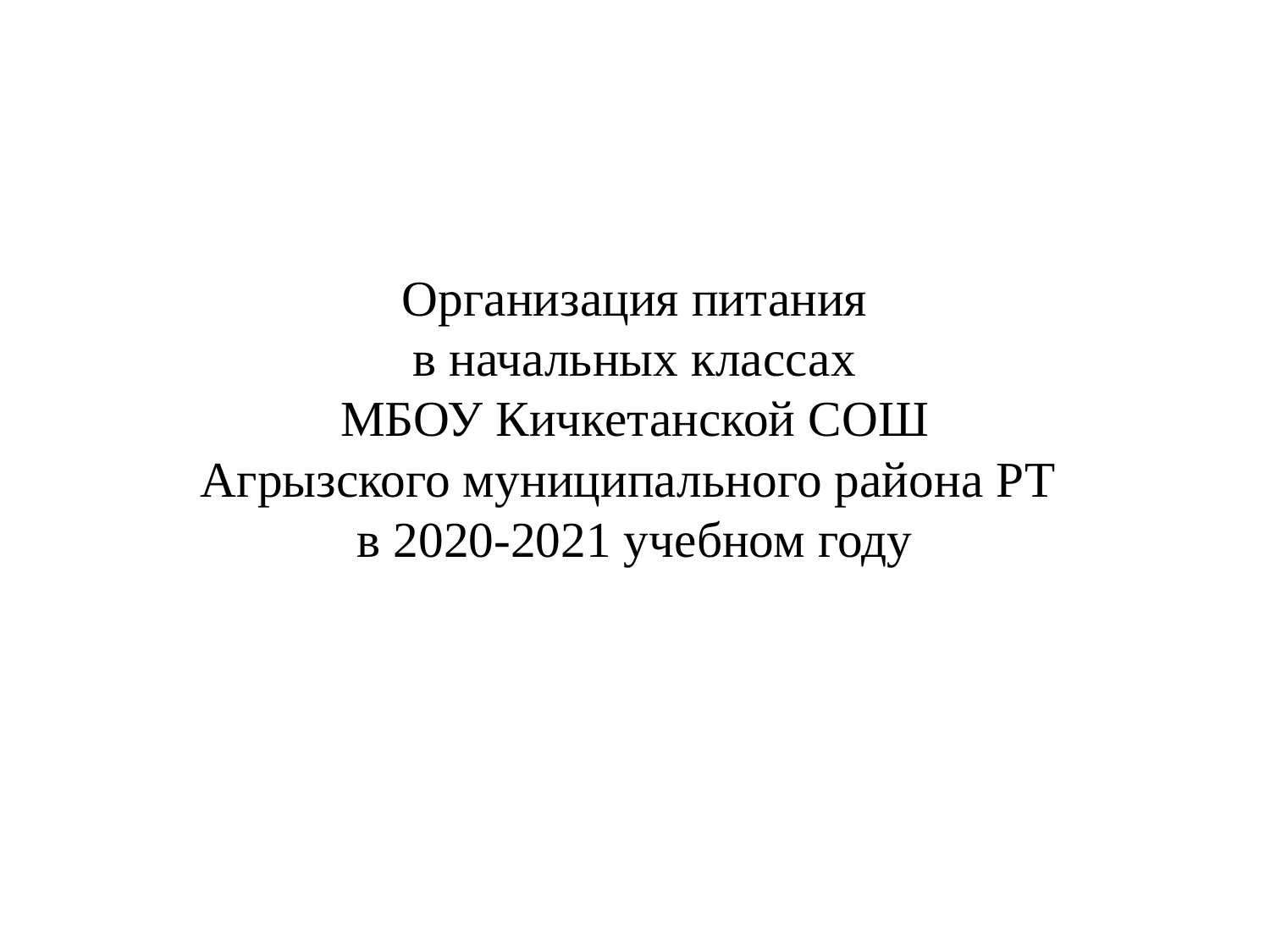

# Организация питания в начальных классах МБОУ Кичкетанской СОШ Агрызского муниципального района РТ в 2020-2021 учебном году